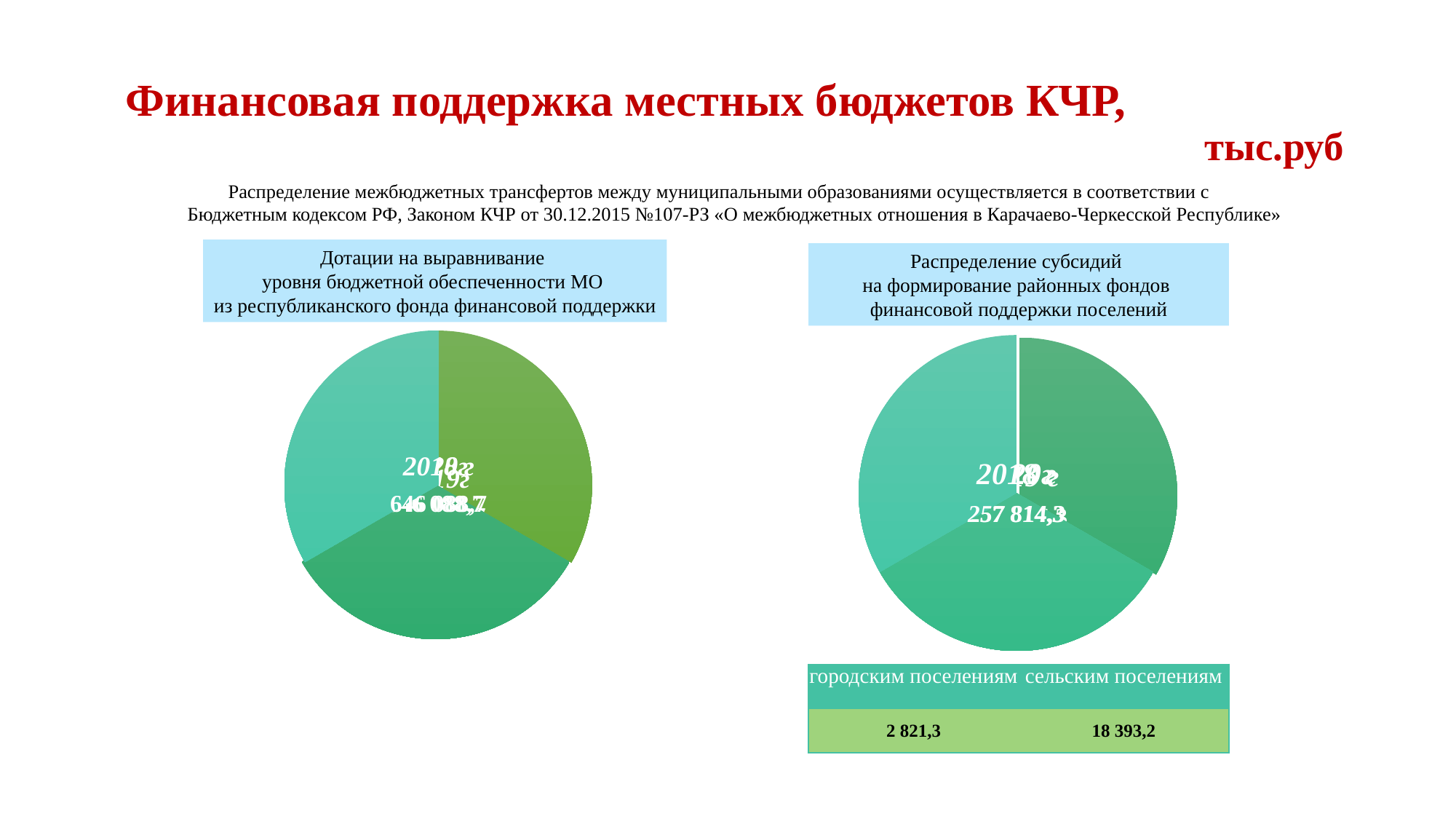

# Финансовая поддержка местных бюджетов КЧР,                    тыс.руб

	Распределение межбюджетных трансфертов между муниципальными образованиями осуществляется в соответствии с
Бюджетным кодексом РФ, Законом КЧР от 30.12.2015 №107-РЗ «О межбюджетных отношения в Карачаево-Черкесской Республике»
Дотации на выравнивание
уровня бюджетной обеспеченности МО
из республиканского фонда финансовой поддержки
Распределение субсидий
на формирование районных фондов
финансовой поддержки поселений

2019г
646 088,7

2020г
646 088,7
2018 г
646 088,7
2019 г
257 814,3
2020г
257 814,3
2018 г
257 814,3
| городским поселениям | сельским поселениям |
| --- | --- |
| 2 821,3 | 18 393,2 |